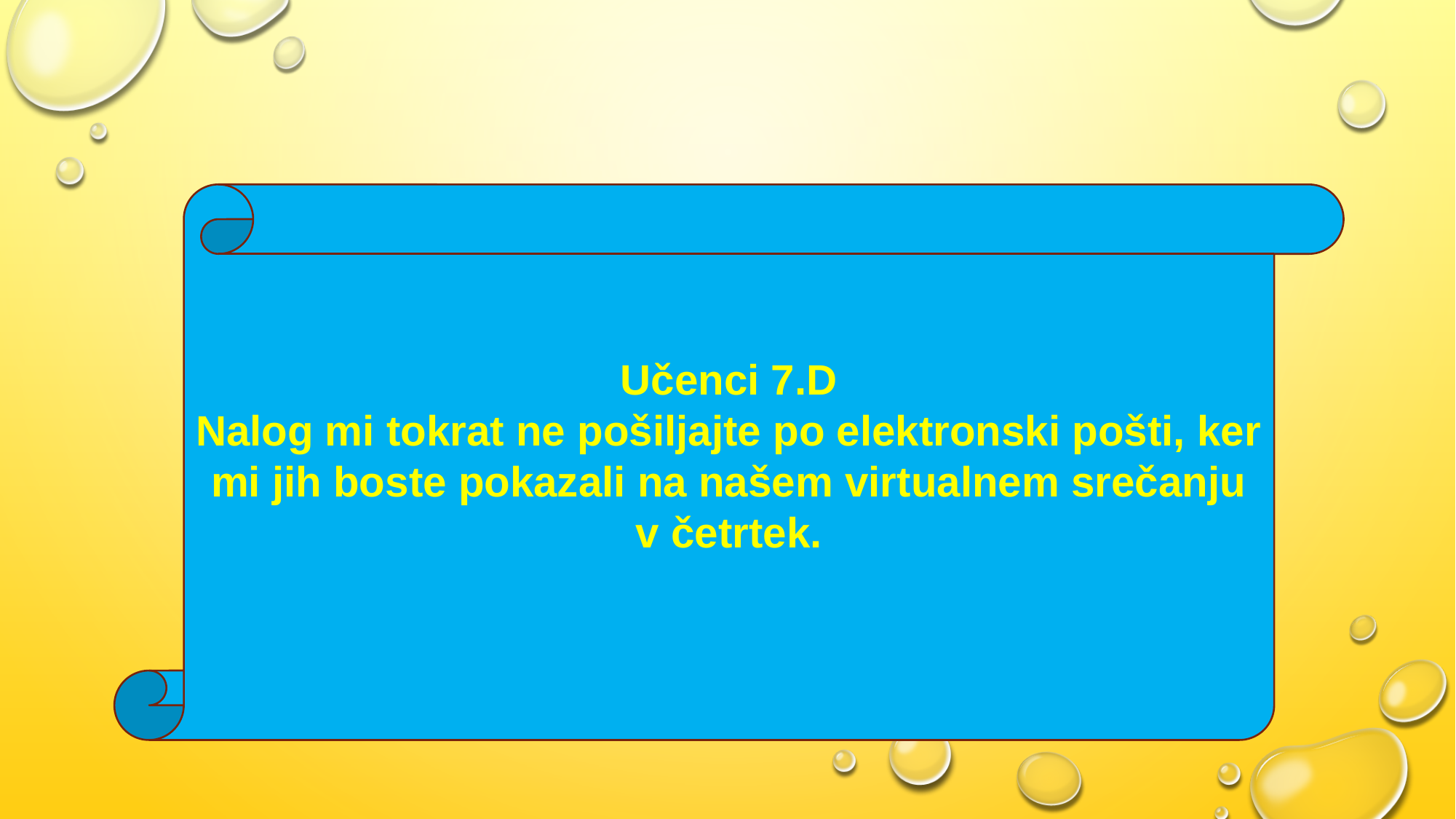

Učenci 7.D
Nalog mi tokrat ne pošiljajte po elektronski pošti, ker mi jih boste pokazali na našem virtualnem srečanju v četrtek.